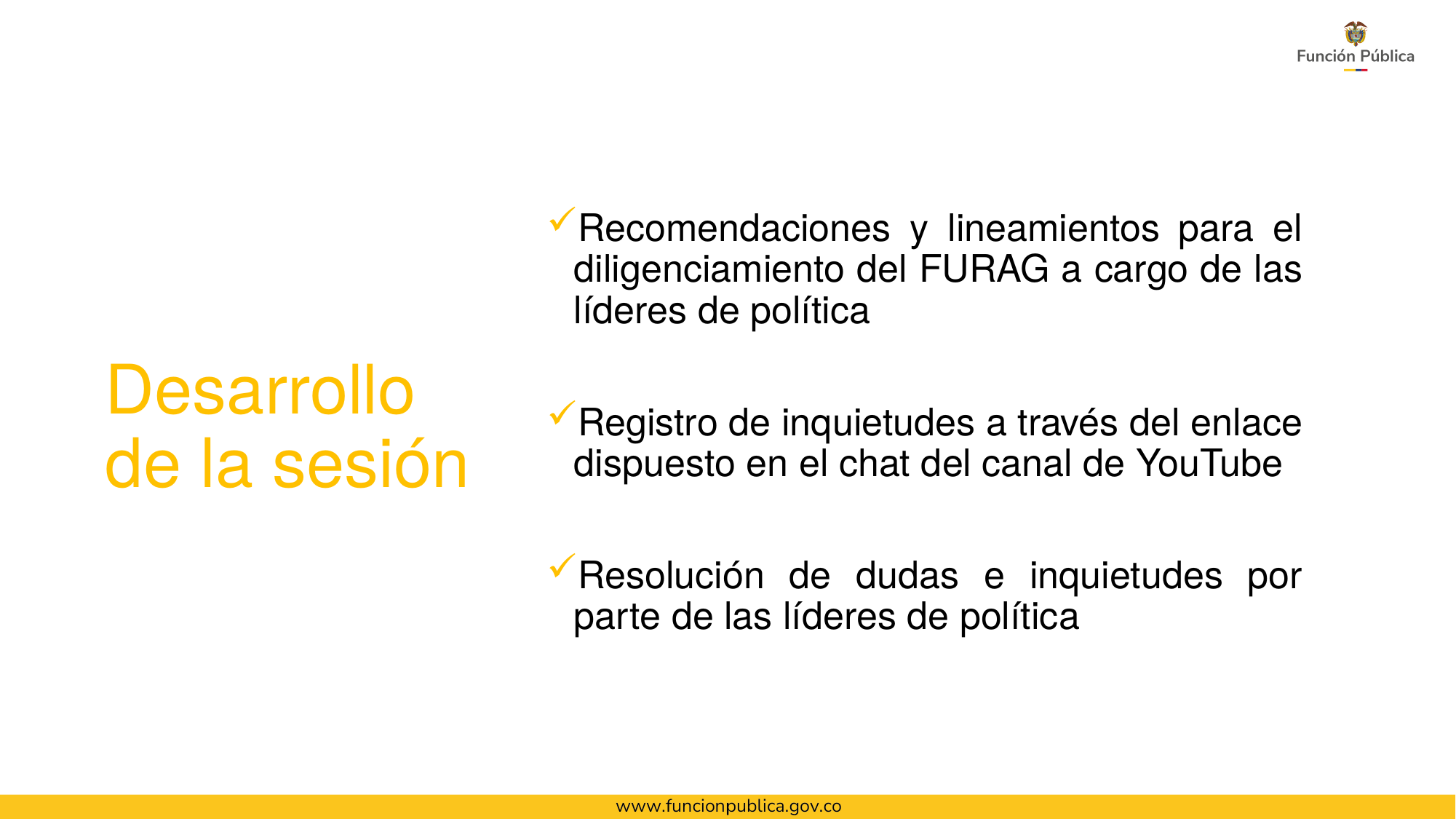

Recomendaciones y lineamientos para el diligenciamiento del FURAG a cargo de las líderes de política

Registro de inquietudes a través del enlace dispuesto en el chat del canal de YouTube

Resolución de dudas e inquietudes por parte de las líderes de política
# Desarrollo de la sesión